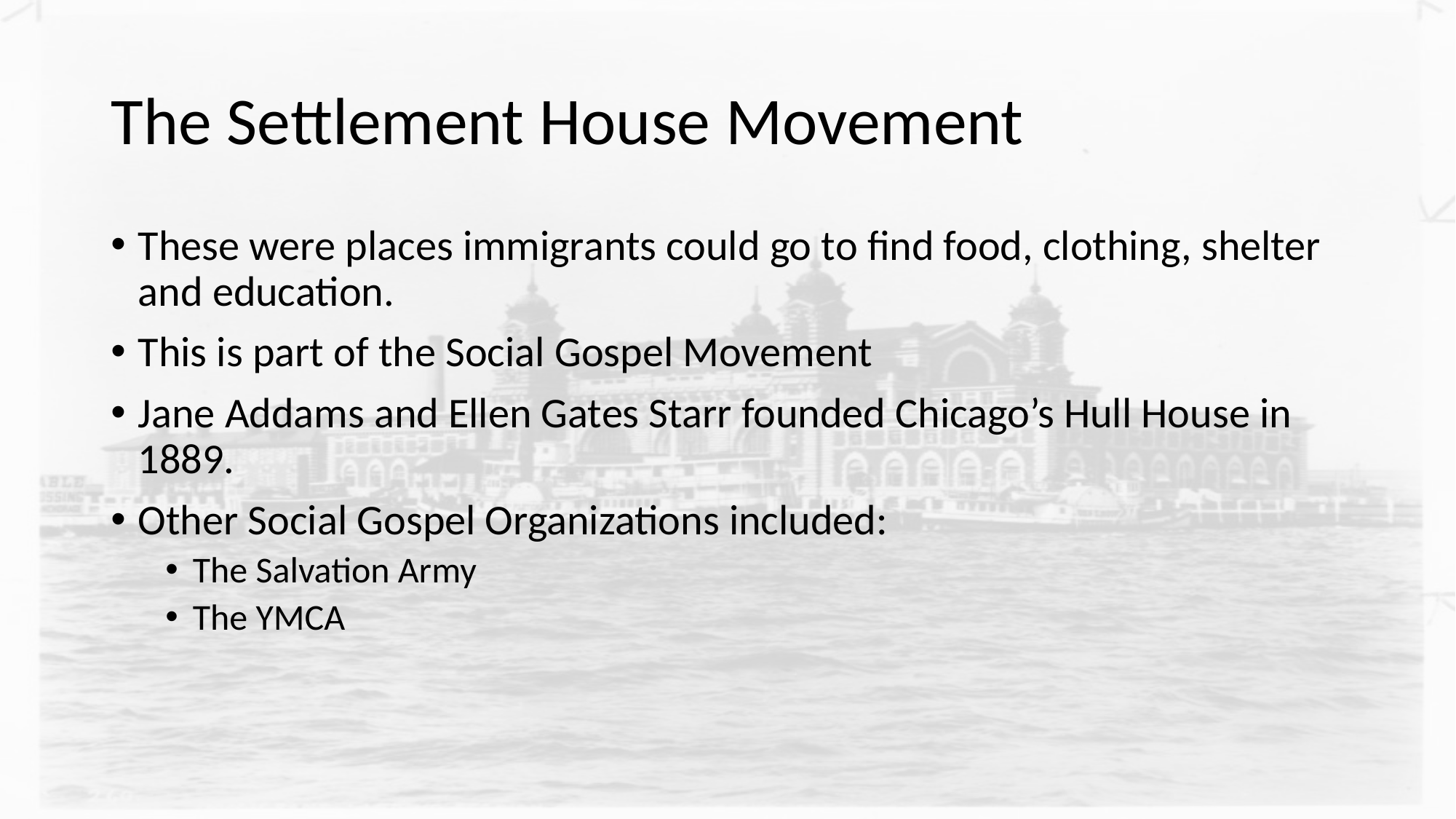

# The Settlement House Movement
These were places immigrants could go to find food, clothing, shelter and education.
This is part of the Social Gospel Movement
Jane Addams and Ellen Gates Starr founded Chicago’s Hull House in 1889.
Other Social Gospel Organizations included:
The Salvation Army
The YMCA